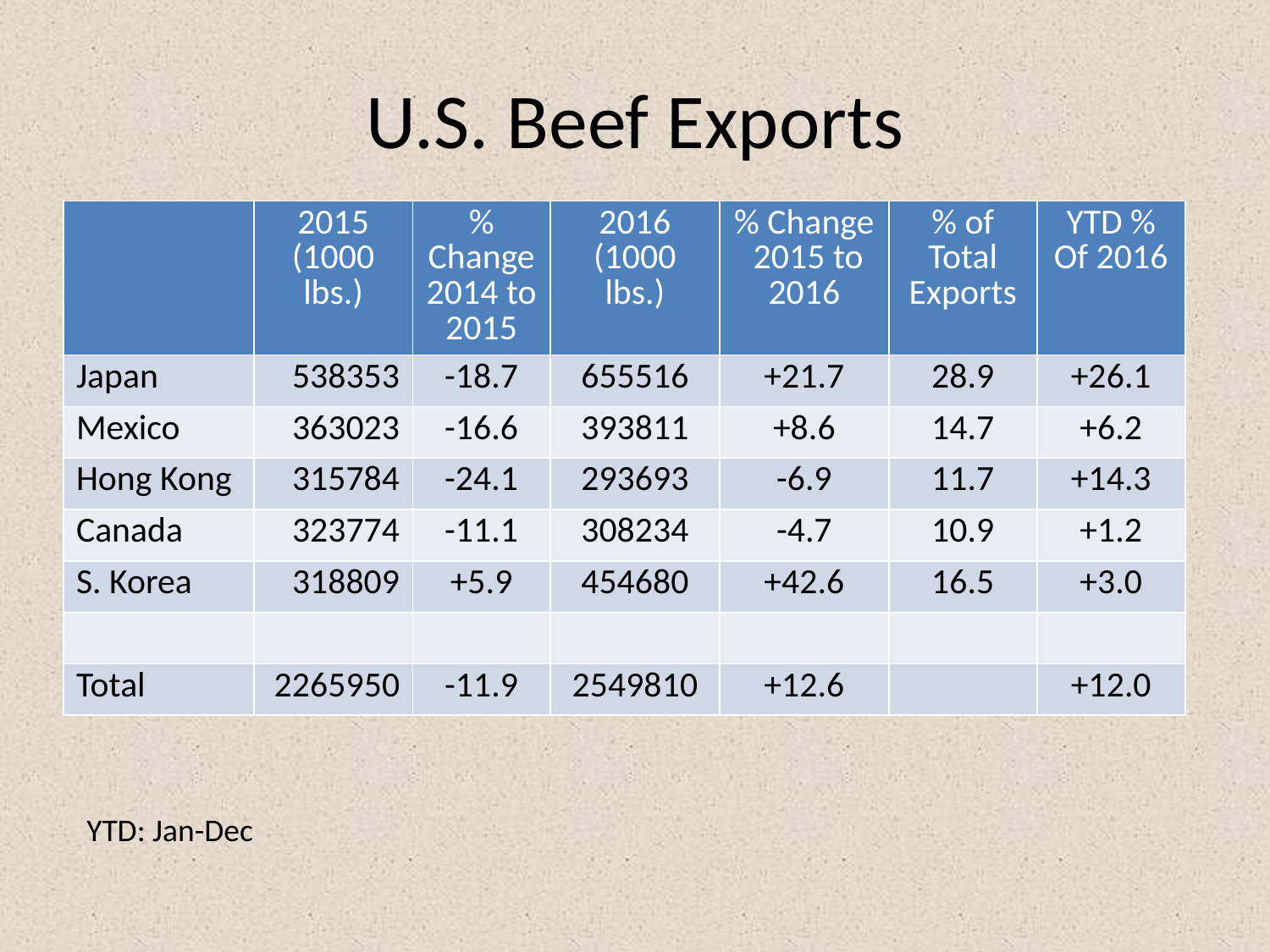

# U.S. Beef Exports
|  | 2015 (1000 lbs.) | % Change 2014 to 2015 | 2016 (1000 lbs.) | % Change 2015 to 2016 | % of Total Exports | YTD % Of 2016 |
| --- | --- | --- | --- | --- | --- | --- |
| Japan | 538353 | -18.7 | 655516 | +21.7 | 28.9 | +26.1 |
| Mexico | 363023 | -16.6 | 393811 | +8.6 | 14.7 | +6.2 |
| Hong Kong | 315784 | -24.1 | 293693 | -6.9 | 11.7 | +14.3 |
| Canada | 323774 | -11.1 | 308234 | -4.7 | 10.9 | +1.2 |
| S. Korea | 318809 | +5.9 | 454680 | +42.6 | 16.5 | +3.0 |
|  |  |  |  |  |  |  |
| Total | 2265950 | -11.9 | 2549810 | +12.6 |  | +12.0 |
YTD: Jan-Dec